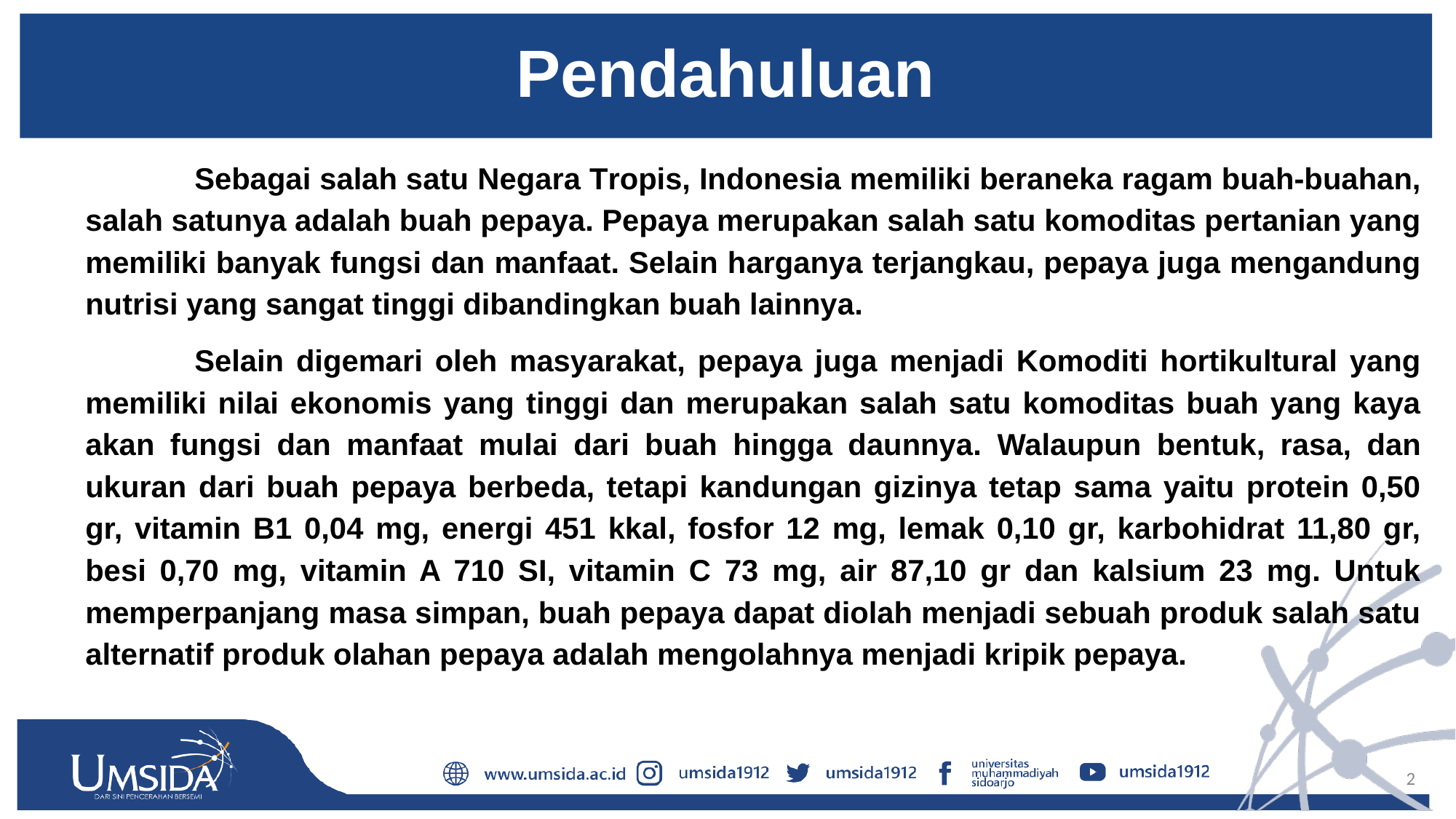

# Pendahuluan
	Sebagai salah satu Negara Tropis, Indonesia memiliki beraneka ragam buah-buahan, salah satunya adalah buah pepaya. Pepaya merupakan salah satu komoditas pertanian yang memiliki banyak fungsi dan manfaat. Selain harganya terjangkau, pepaya juga mengandung nutrisi yang sangat tinggi dibandingkan buah lainnya.
	Selain digemari oleh masyarakat, pepaya juga menjadi Komoditi hortikultural yang memiliki nilai ekonomis yang tinggi dan merupakan salah satu komoditas buah yang kaya akan fungsi dan manfaat mulai dari buah hingga daunnya. Walaupun bentuk, rasa, dan ukuran dari buah pepaya berbeda, tetapi kandungan gizinya tetap sama yaitu protein 0,50 gr, vitamin B1 0,04 mg, energi 451 kkal, fosfor 12 mg, lemak 0,10 gr, karbohidrat 11,80 gr, besi 0,70 mg, vitamin A 710 SI, vitamin C 73 mg, air 87,10 gr dan kalsium 23 mg. Untuk memperpanjang masa simpan, buah pepaya dapat diolah menjadi sebuah produk salah satu alternatif produk olahan pepaya adalah mengolahnya menjadi kripik pepaya.